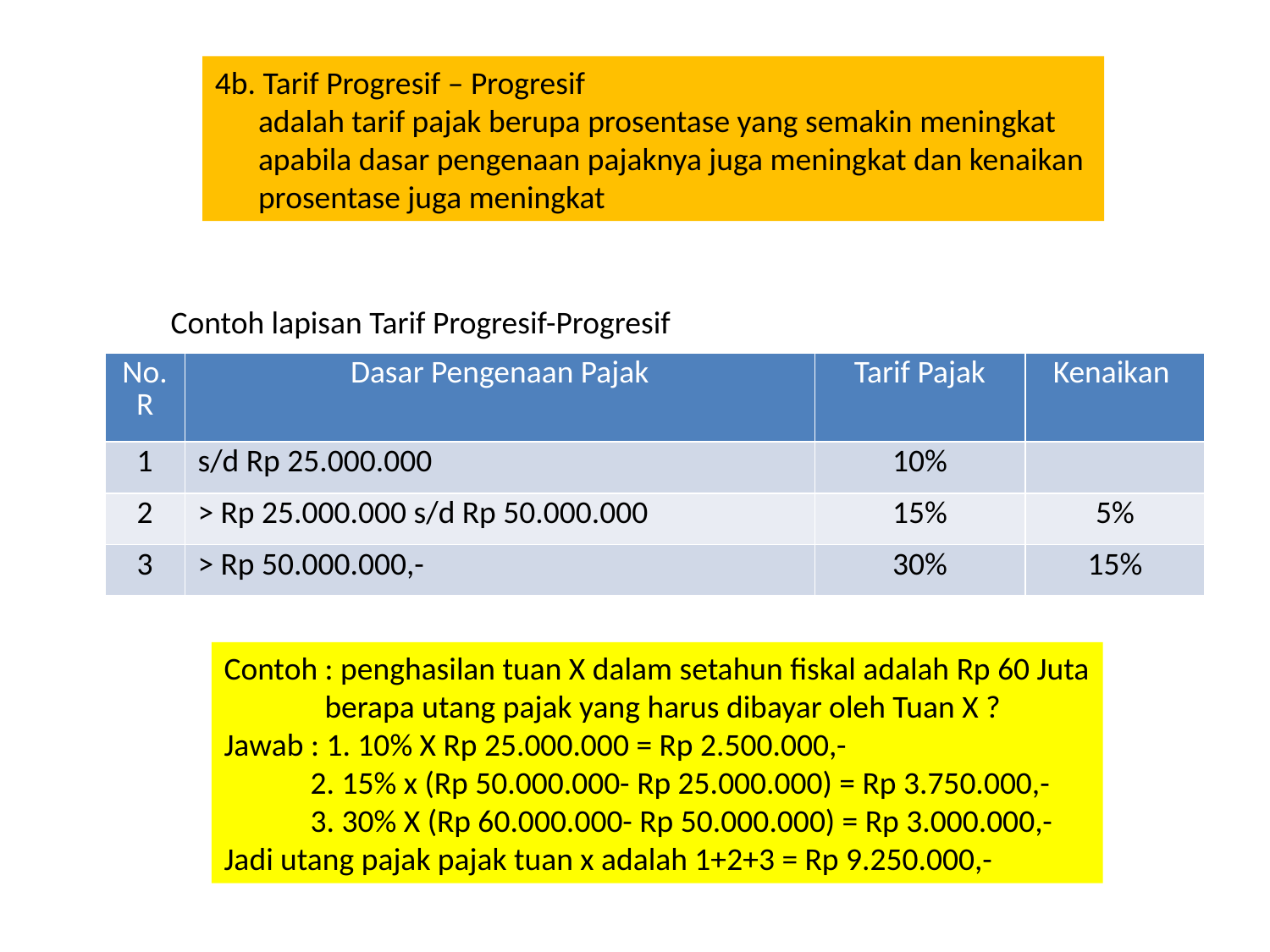

4b. Tarif Progresif – Progresif
      adalah tarif pajak berupa prosentase yang semakin meningkat
      apabila dasar pengenaan pajaknya juga meningkat dan kenaikan
      prosentase juga meningkat
Contoh lapisan Tarif Progresif-Progresif
| No. R | Dasar Pengenaan Pajak | Tarif Pajak | Kenaikan |
| --- | --- | --- | --- |
| 1 | s/d Rp 25.000.000 | 10% |  |
| 2 | > Rp 25.000.000 s/d Rp 50.000.000 | 15% | 5% |
| 3 | > Rp 50.000.000,- | 30% | 15% |
Contoh : penghasilan tuan X dalam setahun fiskal adalah Rp 60 Juta
              berapa utang pajak yang harus dibayar oleh Tuan X ?
Jawab : 1. 10% X Rp 25.000.000 = Rp 2.500.000,-
            2. 15% x (Rp 50.000.000- Rp 25.000.000) = Rp 3.750.000,-
            3. 30% X (Rp 60.000.000- Rp 50.000.000) = Rp 3.000.000,-
Jadi utang pajak pajak tuan x adalah 1+2+3 = Rp 9.250.000,-